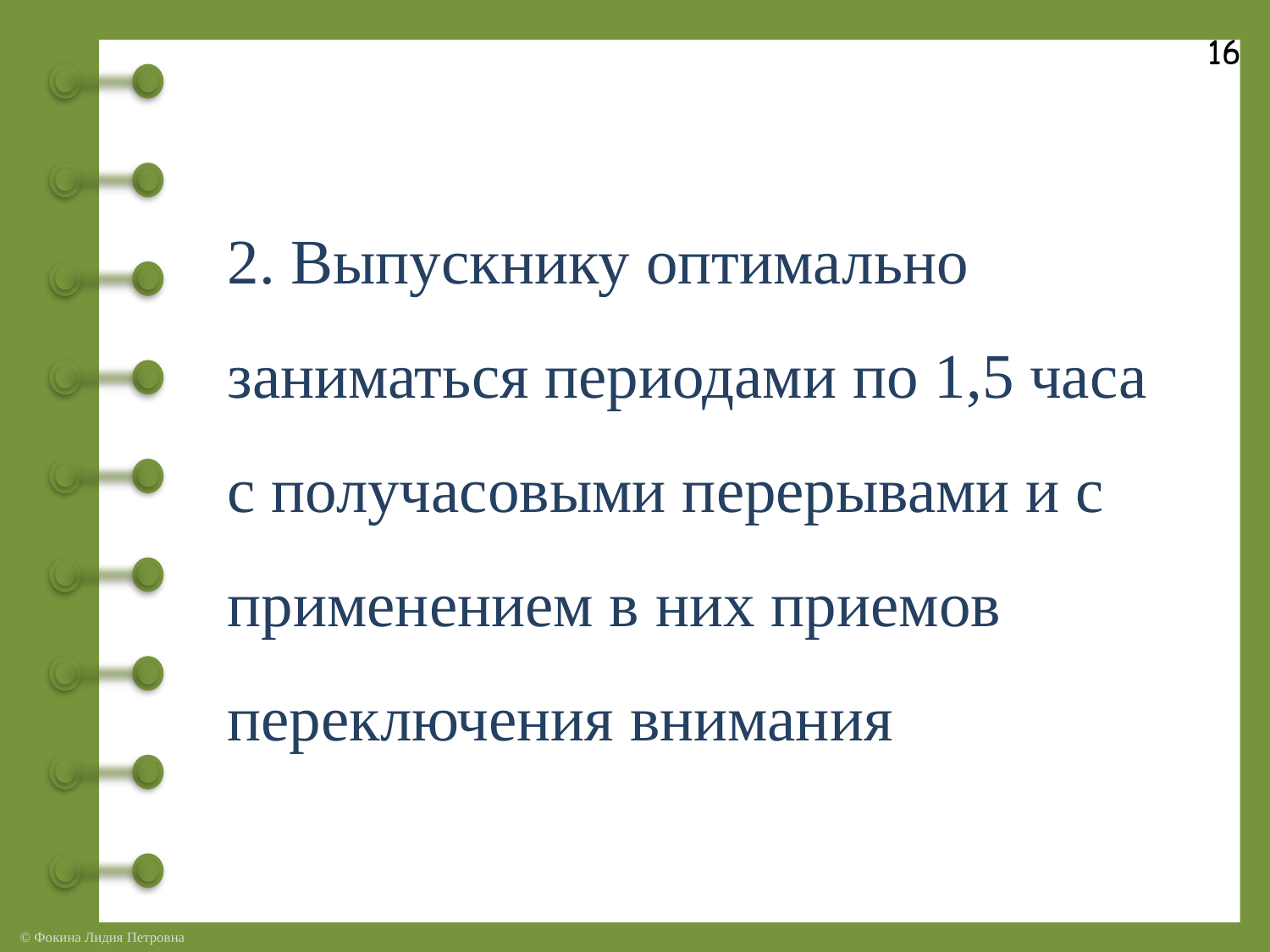

16
2. Выпускнику оптимально заниматься периодами по 1,5 часа с получасовыми перерывами и с применением в них приемов переключения внимания